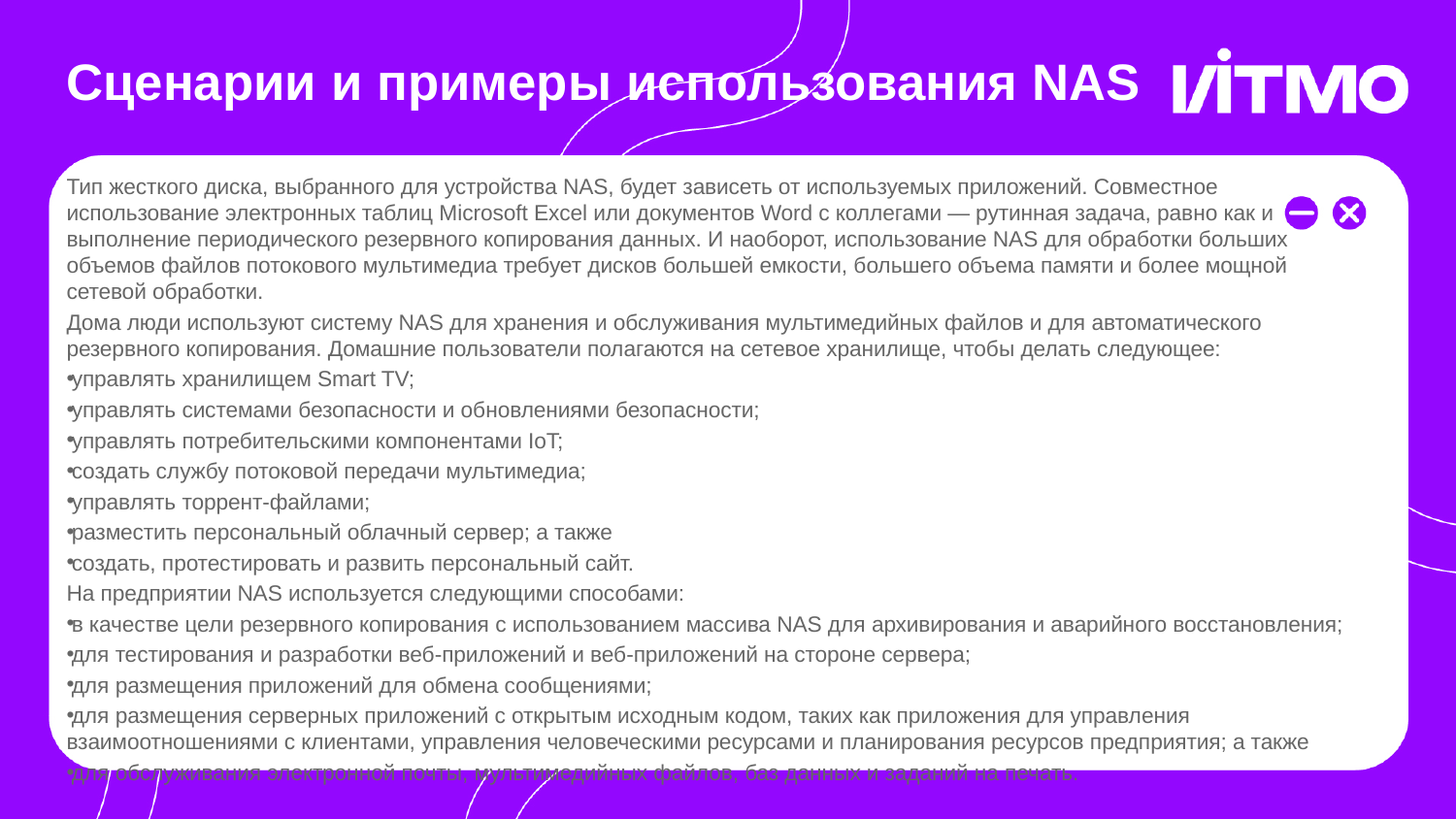

# Сценарии и примеры использования NAS
Тип жесткого диска, выбранного для устройства NAS, будет зависеть от используемых приложений. Совместное использование электронных таблиц Microsoft Excel или документов Word с коллегами — рутинная задача, равно как и выполнение периодического резервного копирования данных. И наоборот, использование NAS для обработки больших объемов файлов потокового мультимедиа требует дисков большей емкости, большего объема памяти и более мощной сетевой обработки.
Дома люди используют систему NAS для хранения и обслуживания мультимедийных файлов и для автоматического резервного копирования. Домашние пользователи полагаются на сетевое хранилище, чтобы делать следующее:
управлять хранилищем Smart TV;
управлять системами безопасности и обновлениями безопасности;
управлять потребительскими компонентами IoT;
создать службу потоковой передачи мультимедиа;
управлять торрент-файлами;
разместить персональный облачный сервер; а также
создать, протестировать и развить персональный сайт.
На предприятии NAS используется следующими способами:
в качестве цели резервного копирования с использованием массива NAS для архивирования и аварийного восстановления;
для тестирования и разработки веб-приложений и веб-приложений на стороне сервера;
для размещения приложений для обмена сообщениями;
для размещения серверных приложений с открытым исходным кодом, таких как приложения для управления взаимоотношениями с клиентами, управления человеческими ресурсами и планирования ресурсов предприятия; а также
для обслуживания электронной почты, мультимедийных файлов, баз данных и заданий на печать.